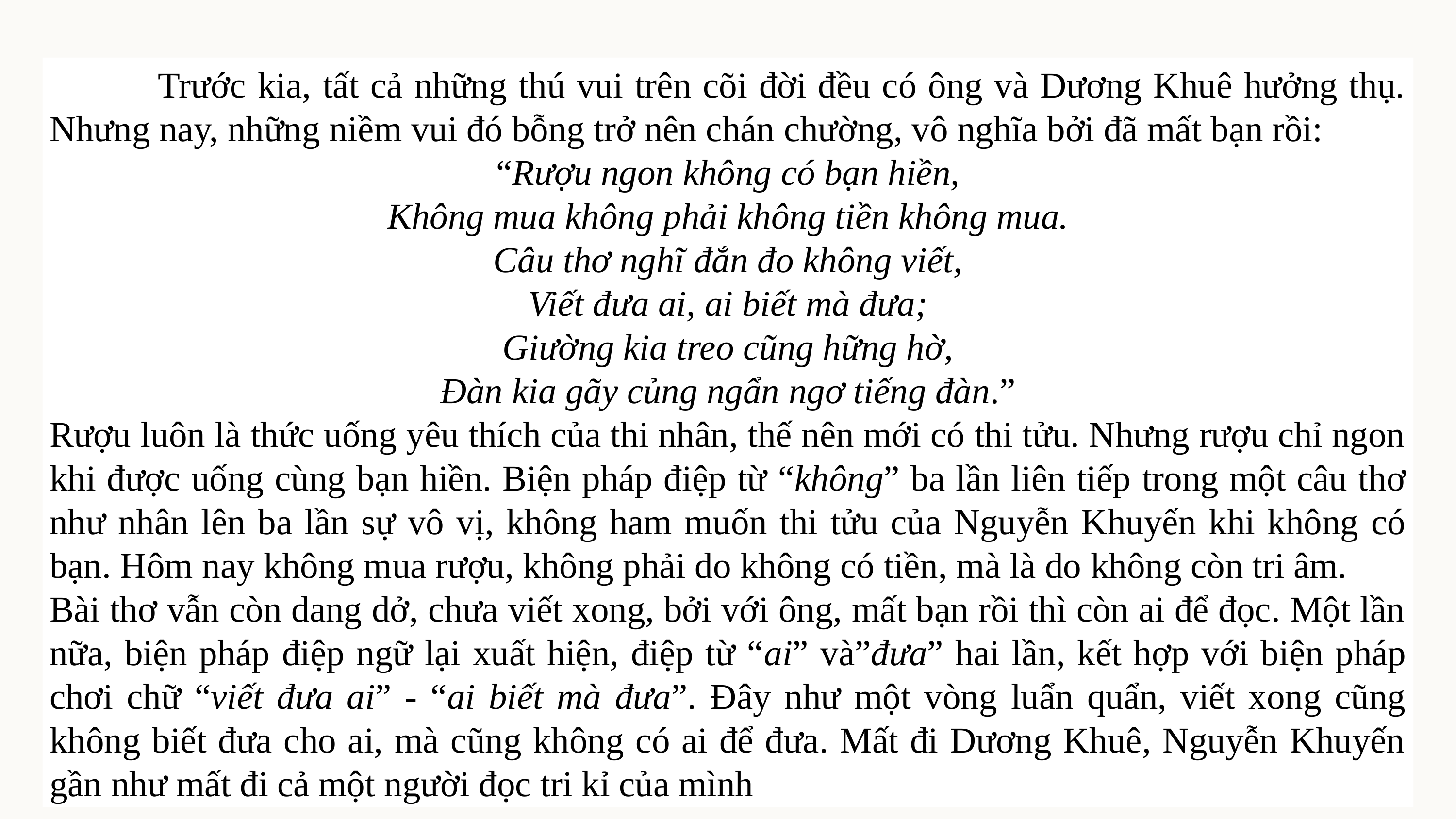

Trước kia, tất cả những thú vui trên cõi đời đều có ông và Dương Khuê hưởng thụ. Nhưng nay, những niềm vui đó bỗng trở nên chán chường, vô nghĩa bởi đã mất bạn rồi:
“Rượu ngon không có bạn hiền,
Không mua không phải không tiền không mua.
Câu thơ nghĩ đắn đo không viết,
Viết đưa ai, ai biết mà đưa;
Giường kia treo cũng hững hờ,
Đàn kia gãy củng ngẩn ngơ tiếng đàn.”
Rượu luôn là thức uống yêu thích của thi nhân, thế nên mới có thi tửu. Nhưng rượu chỉ ngon khi được uống cùng bạn hiền. Biện pháp điệp từ “không” ba lần liên tiếp trong một câu thơ như nhân lên ba lần sự vô vị, không ham muốn thi tửu của Nguyễn Khuyến khi không có bạn. Hôm nay không mua rượu, không phải do không có tiền, mà là do không còn tri âm.
Bài thơ vẫn còn dang dở, chưa viết xong, bởi với ông, mất bạn rồi thì còn ai để đọc. Một lần nữa, biện pháp điệp ngữ lại xuất hiện, điệp từ “ai” và”đưa” hai lần, kết hợp với biện pháp chơi chữ “viết đưa ai” - “ai biết mà đưa”. Đây như một vòng luẩn quẩn, viết xong cũng không biết đưa cho ai, mà cũng không có ai để đưa. Mất đi Dương Khuê, Nguyễn Khuyến gần như mất đi cả một người đọc tri kỉ của mình